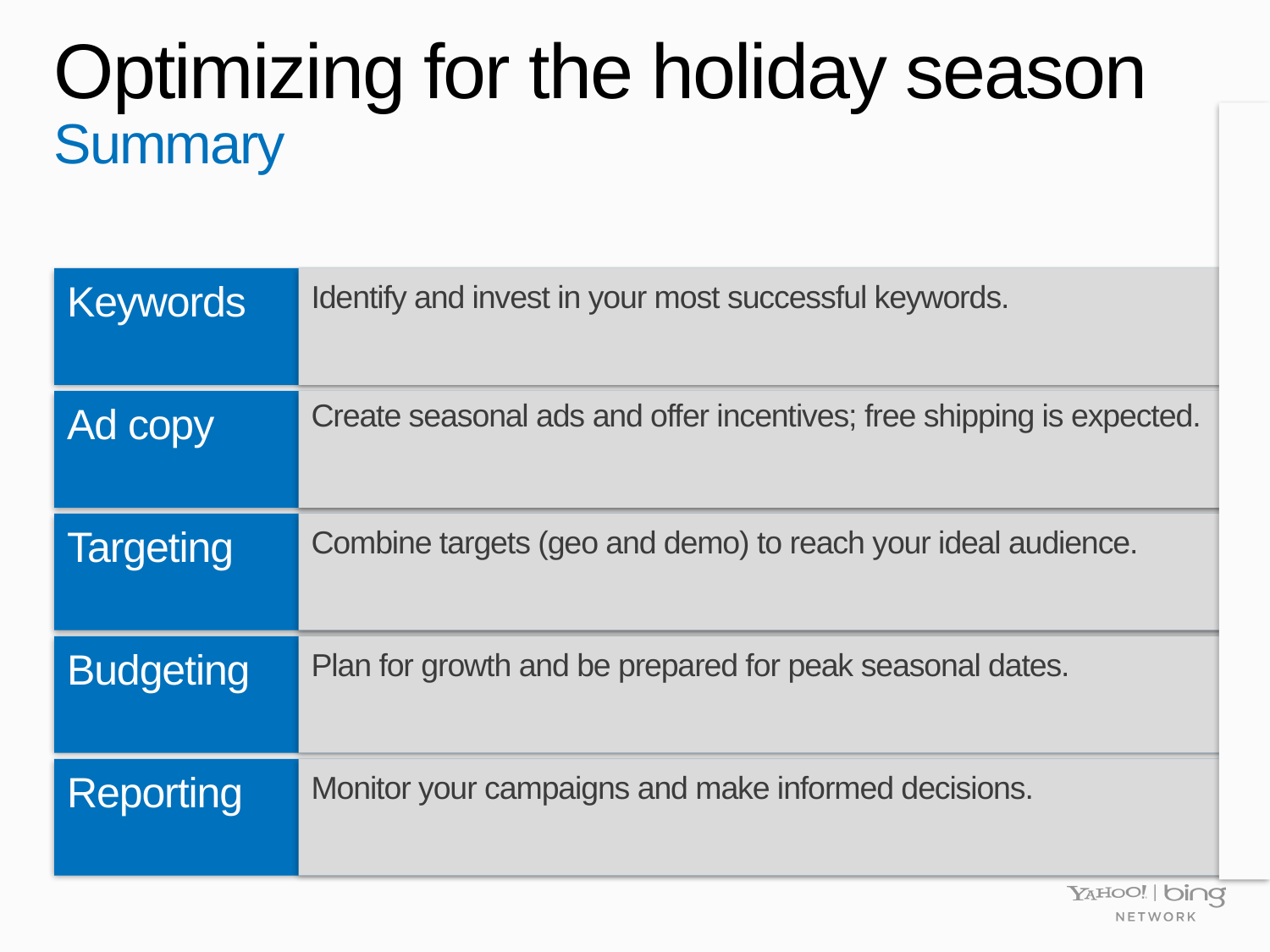

# Optimizing for the holiday season Summary

Keywords
Identify and invest in your most successful keywords.
Ad copy
Create seasonal ads and offer incentives; free shipping is expected.
Targeting
Combine targets (geo and demo) to reach your ideal audience.
Plan for growth and be prepared for peak seasonal dates.
Budgeting
Reporting
Monitor your campaigns and make informed decisions.